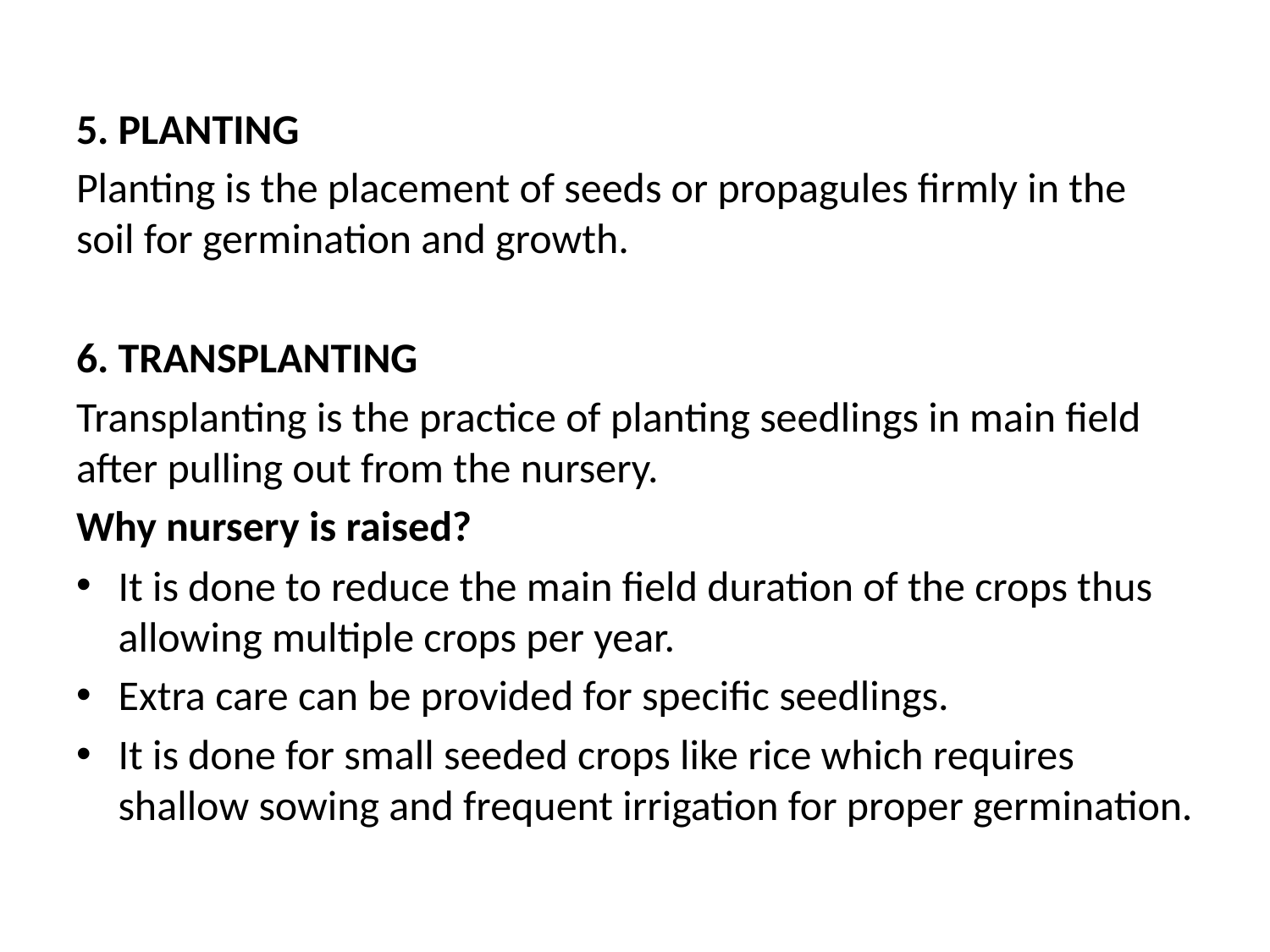

5. PLANTING
Planting is the placement of seeds or propagules firmly in the soil for germination and growth.

6. TRANSPLANTING
Transplanting is the practice of planting seedlings in main field after pulling out from the nursery.
Why nursery is raised?
It is done to reduce the main field duration of the crops thus allowing multiple crops per year.
Extra care can be provided for specific seedlings.
It is done for small seeded crops like rice which requires shallow sowing and frequent irrigation for proper germination.